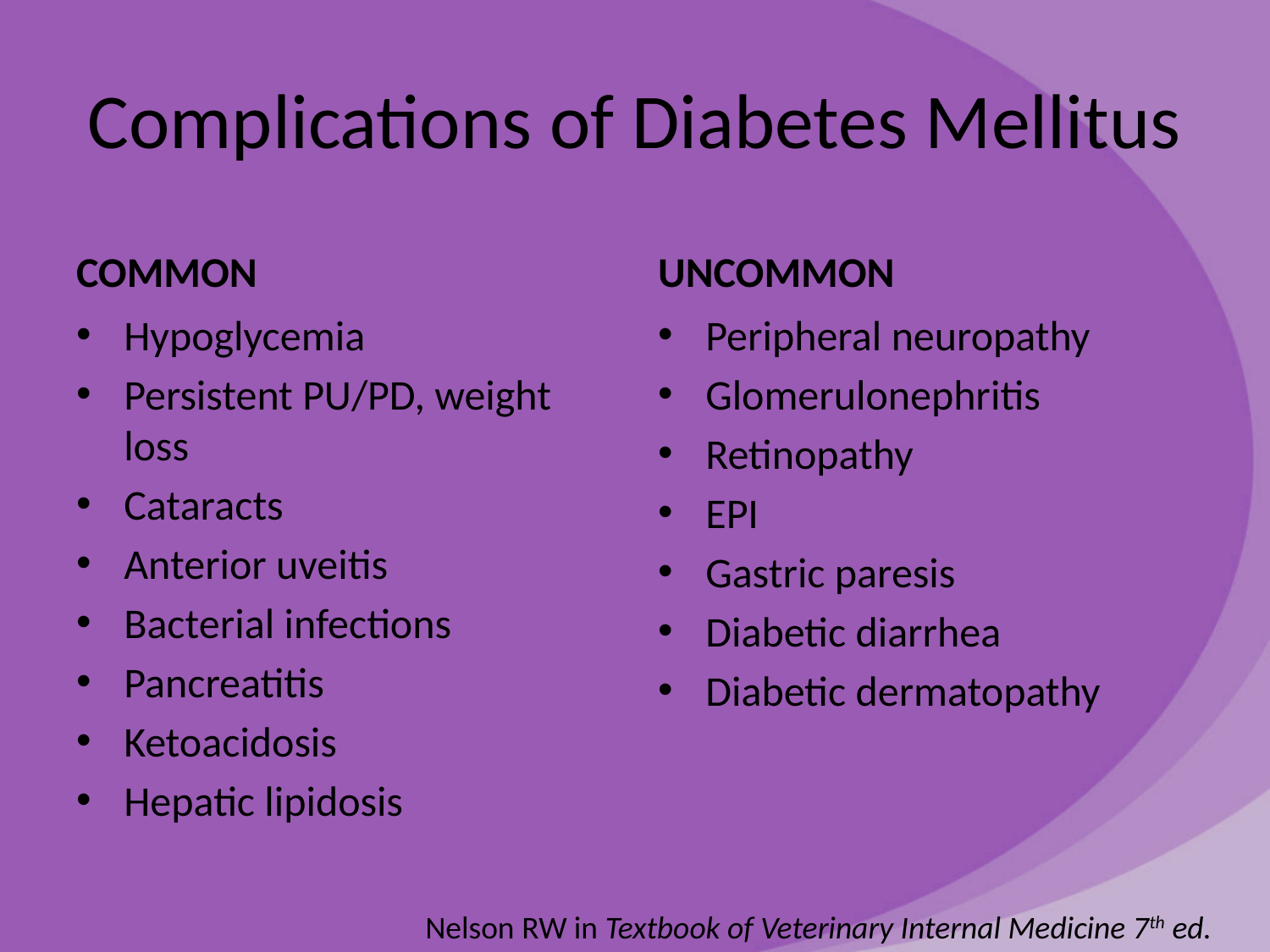

# Complications of Diabetes Mellitus
COMMON
UNCOMMON
Hypoglycemia
Persistent PU/PD, weight loss
Cataracts
Anterior uveitis
Bacterial infections
Pancreatitis
Ketoacidosis
Hepatic lipidosis
Peripheral neuropathy
Glomerulonephritis
Retinopathy
EPI
Gastric paresis
Diabetic diarrhea
Diabetic dermatopathy
Nelson RW in Textbook of Veterinary Internal Medicine 7th ed.